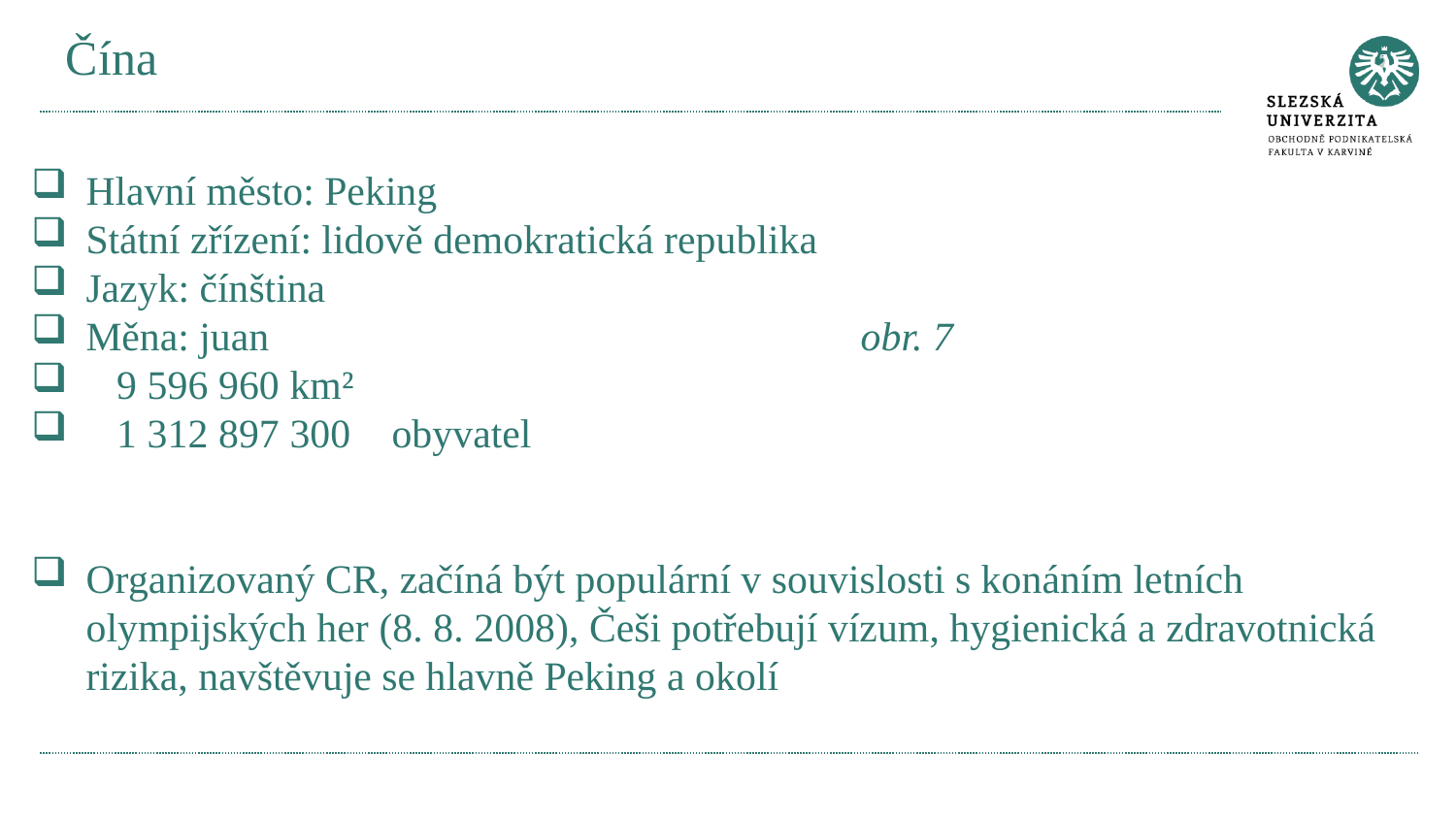

# Čína
Hlavní město: Peking
Státní zřízení: lidově demokratická republika
Jazyk: čínština
Měna: juan                                                          obr. 7
   9 596 960 km²
   1 312 897 300    obyvatel

Organizovaný CR, začíná být populární v souvislosti s konáním letních olympijských her (8. 8. 2008), Češi potřebují vízum, hygienická a zdravotnická rizika, navštěvuje se hlavně Peking a okolí